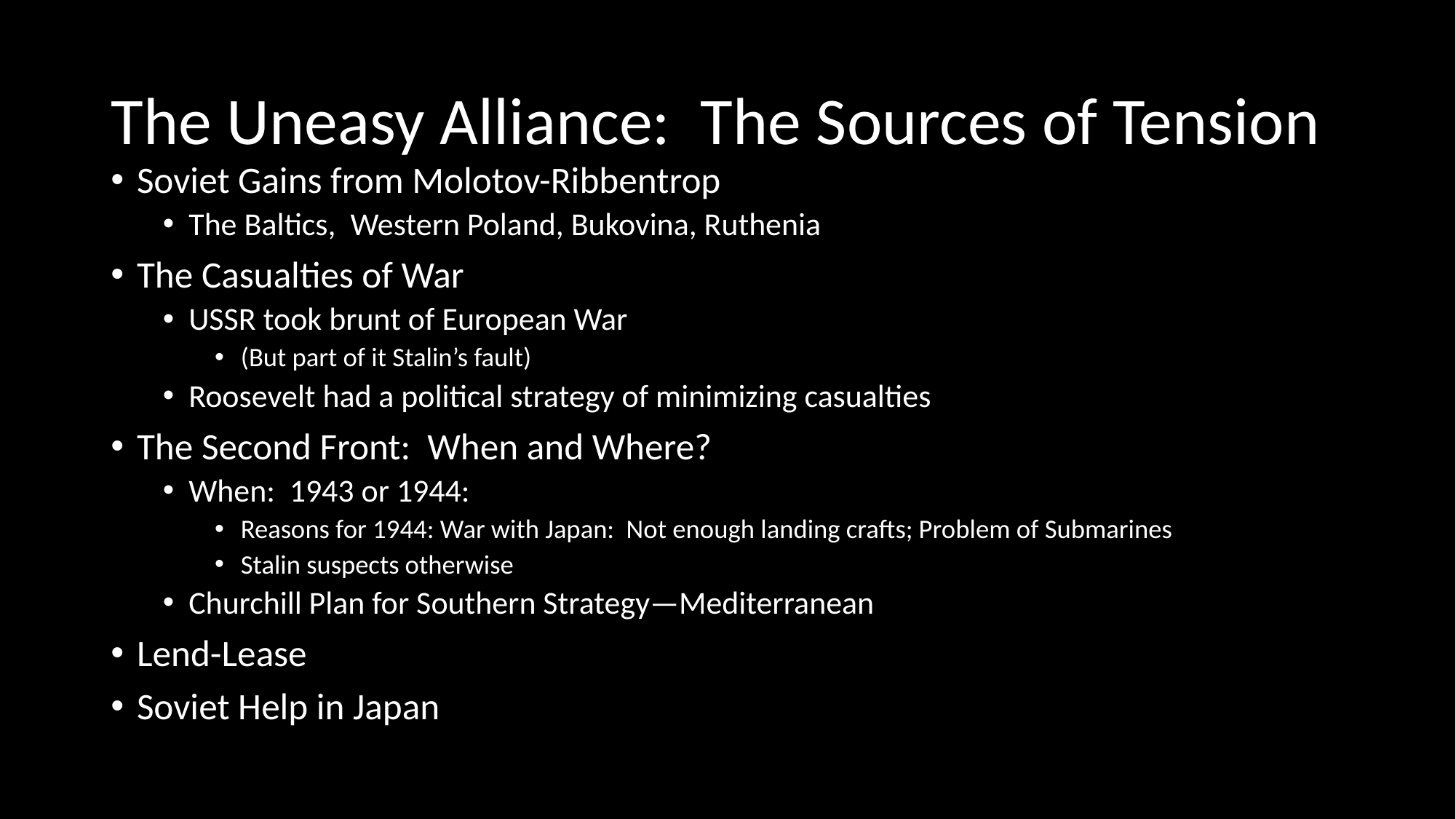

# The Uneasy Alliance:  The Sources of Tension
Soviet Gains from Molotov-Ribbentrop
The Baltics,  Western Poland, Bukovina, Ruthenia
The Casualties of War
USSR took brunt of European War
(But part of it Stalin’s fault)
Roosevelt had a political strategy of minimizing casualties
The Second Front:  When and Where?
When:  1943 or 1944:
Reasons for 1944: War with Japan:  Not enough landing crafts; Problem of Submarines
Stalin suspects otherwise
Churchill Plan for Southern Strategy—Mediterranean
Lend-Lease
Soviet Help in Japan